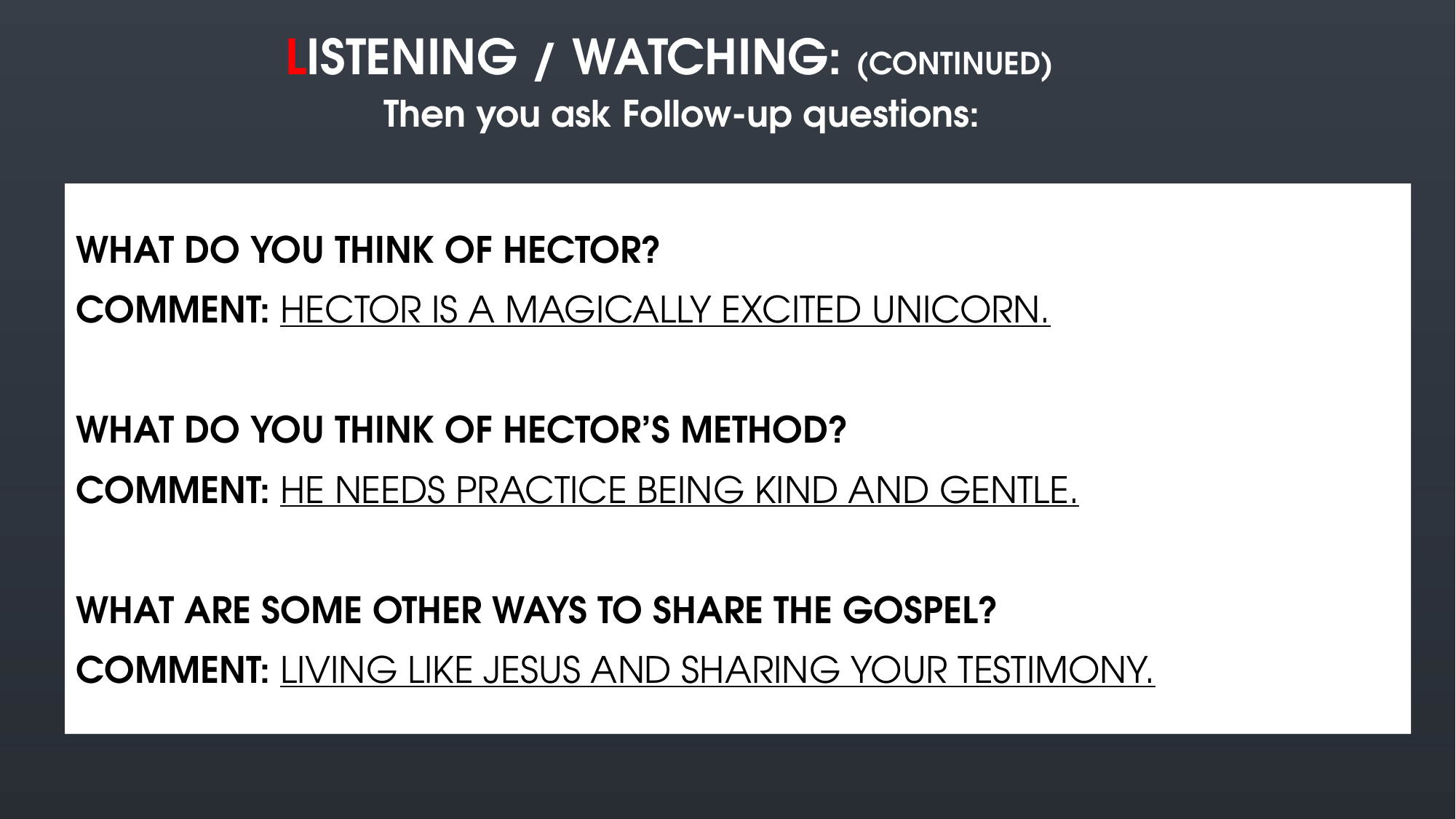

# LISTENING / WATCHING: (CONTINUED)
Then you ask Follow-up questions:
What do you think of Hector?
Comment: Hector is a magically excited unicorn.

What do you think of Hector’s method?
Comment: He needs practice being kind and gentle.

What are some other ways to share the Gospel?
Comment: Living like Jesus and sharing your testimony.